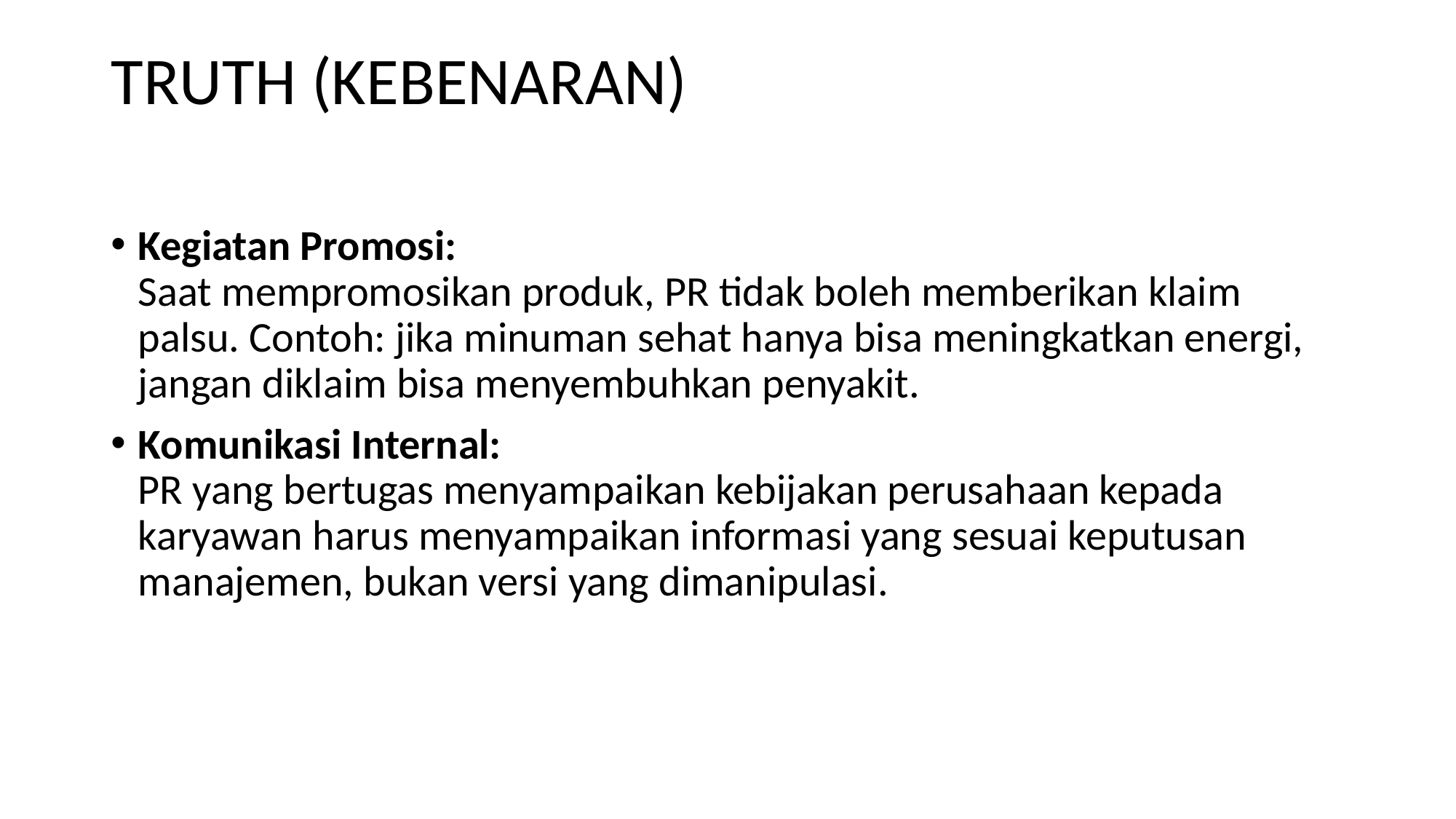

# TRUTH (KEBENARAN)
Kegiatan Promosi:
Saat mempromosikan produk, PR tidak boleh memberikan klaim palsu. Contoh: jika minuman sehat hanya bisa meningkatkan energi, jangan diklaim bisa menyembuhkan penyakit.
Komunikasi Internal:
PR yang bertugas menyampaikan kebijakan perusahaan kepada karyawan harus menyampaikan informasi yang sesuai keputusan manajemen, bukan versi yang dimanipulasi.